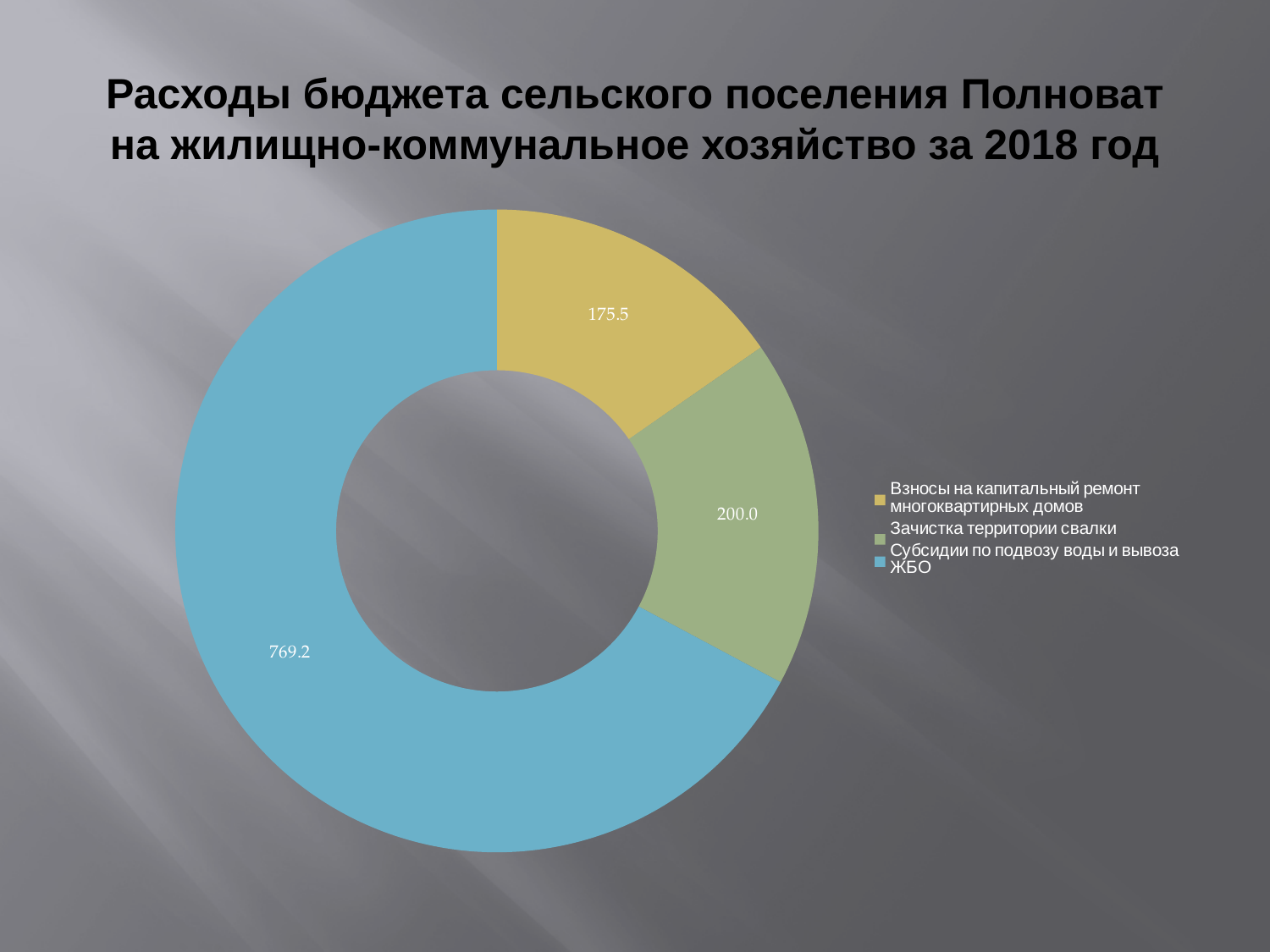

# Расходы бюджета сельского поселения Полноват на жилищно-коммунальное хозяйство за 2018 год

### Chart

| Category |  |
|---|---|
| Взносы на капитальный ремонт многоквартирных домов | 175.5 |
| Зачистка территории свалки  | 200.0 |
| Субсидии по подвозу воды и вывоза ЖБО | 769.2 |